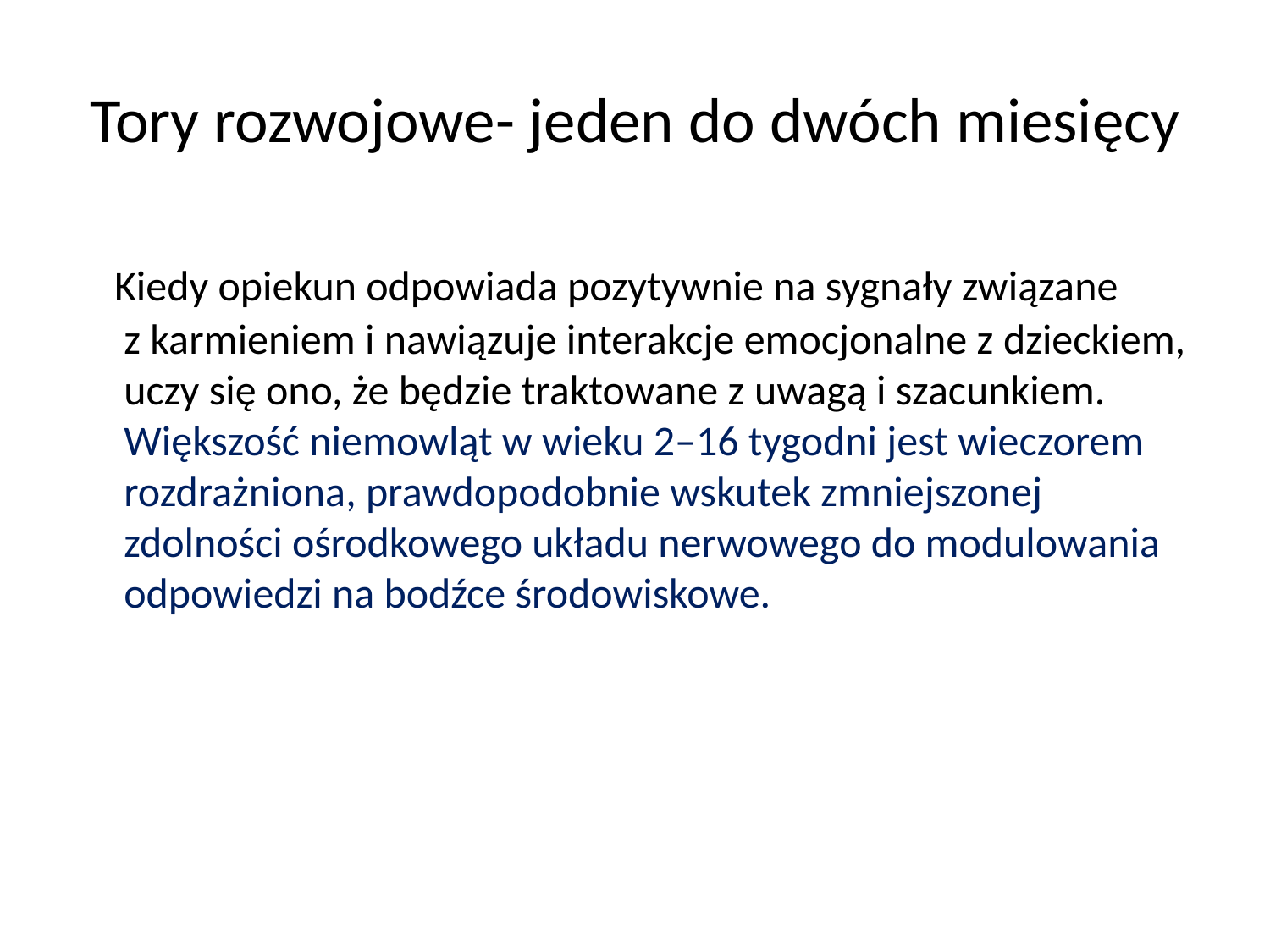

# Tory rozwojowe- jeden do dwóch miesięcy
   Kiedy opiekun odpowiada pozytywnie na sygnały związane z karmieniem i nawiązuje interakcje emocjonalne z dzieckiem, uczy się ono, że będzie traktowane z uwagą i szacunkiem. Większość niemowląt w wieku 2–16 tygodni jest wieczorem rozdrażniona, prawdopodobnie wskutek zmniejszonej zdolności ośrodkowego układu nerwowego do modulowania odpowiedzi na bodźce środowiskowe.